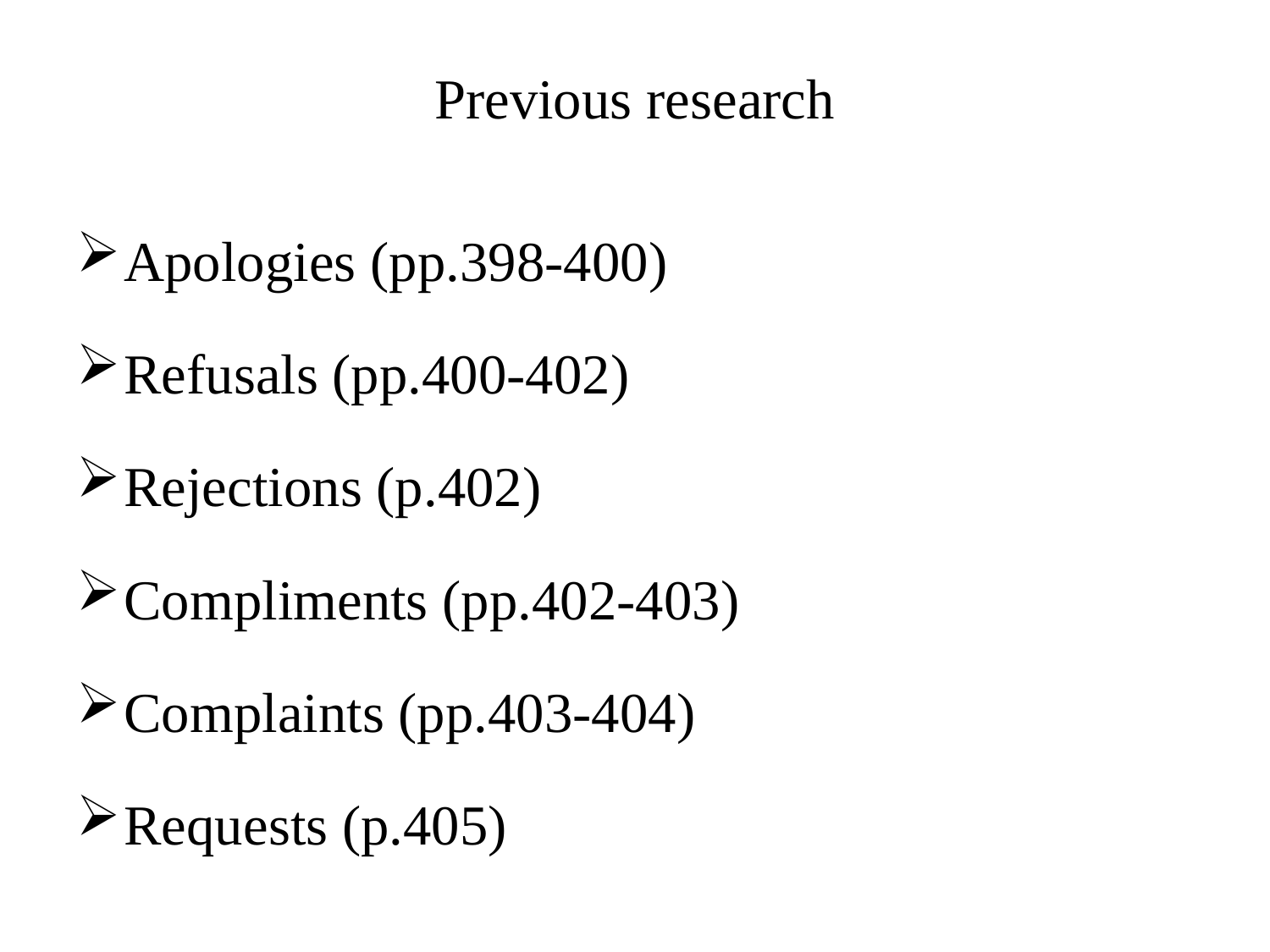

Previous research

Apologies (pp.398-400)
Refusals (pp.400-402)
Rejections (p.402)
Compliments (pp.402-403)
Complaints (pp.403-404)
Requests (p.405)